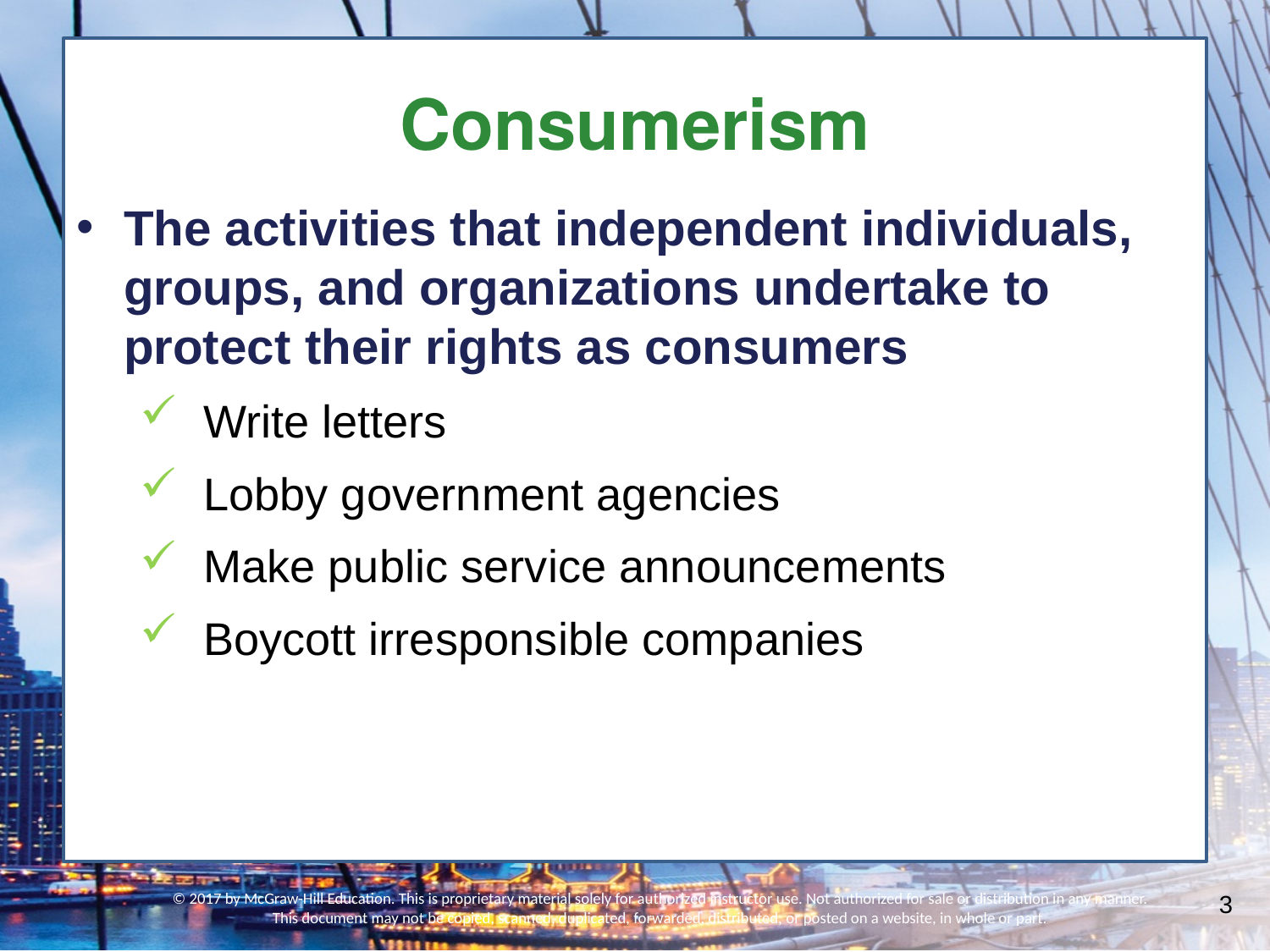

# Consumerism
The activities that independent individuals, groups, and organizations undertake to protect their rights as consumers
Write letters
Lobby government agencies
Make public service announcements
Boycott irresponsible companies
© 2017 by McGraw-Hill Education. This is proprietary material solely for authorized instructor use. Not authorized for sale or distribution in any manner. This document may not be copied, scanned, duplicated, forwarded, distributed, or posted on a website, in whole or part.
3